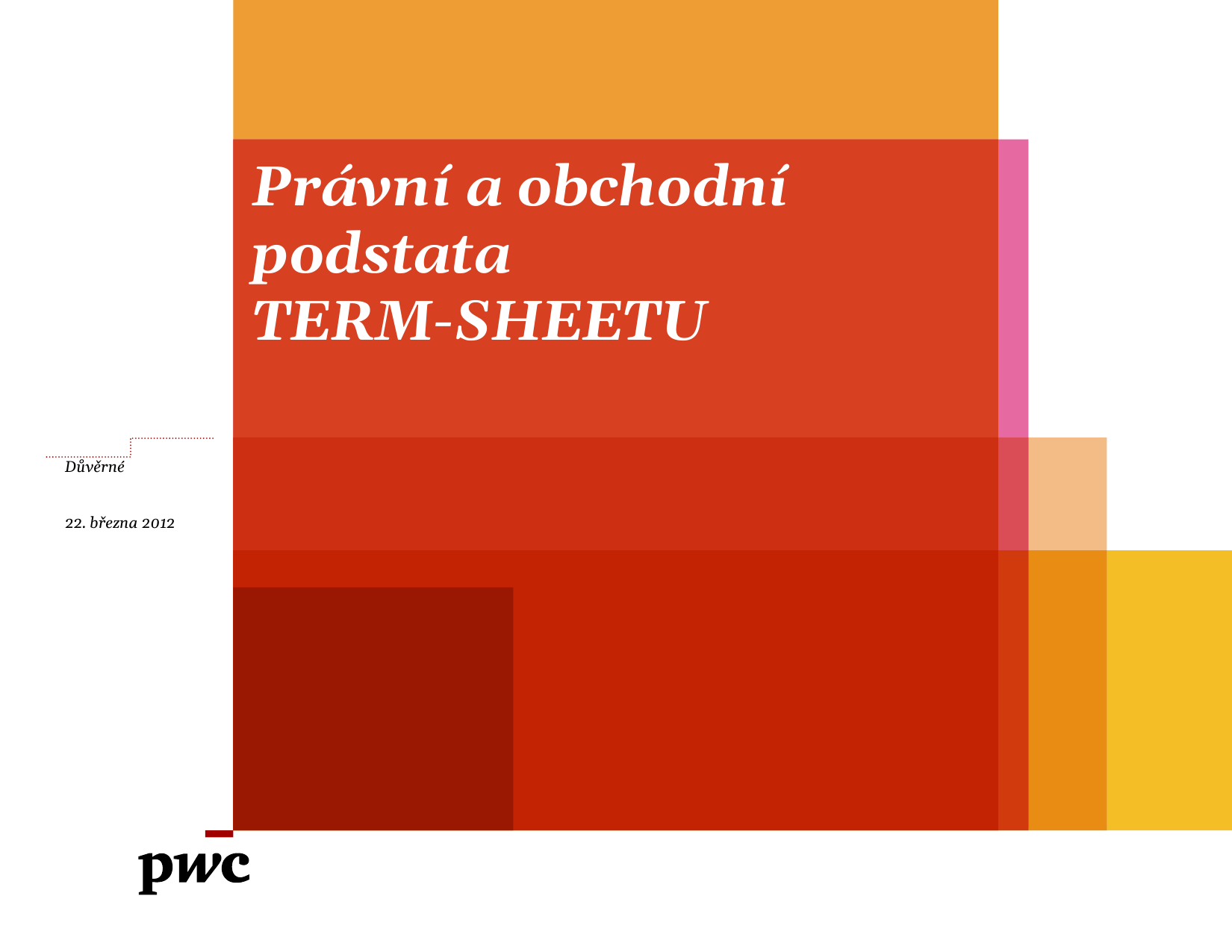

# Právní a obchodní podstata TERM-SHEETU
Důvěrné
Draft
22. března 2012